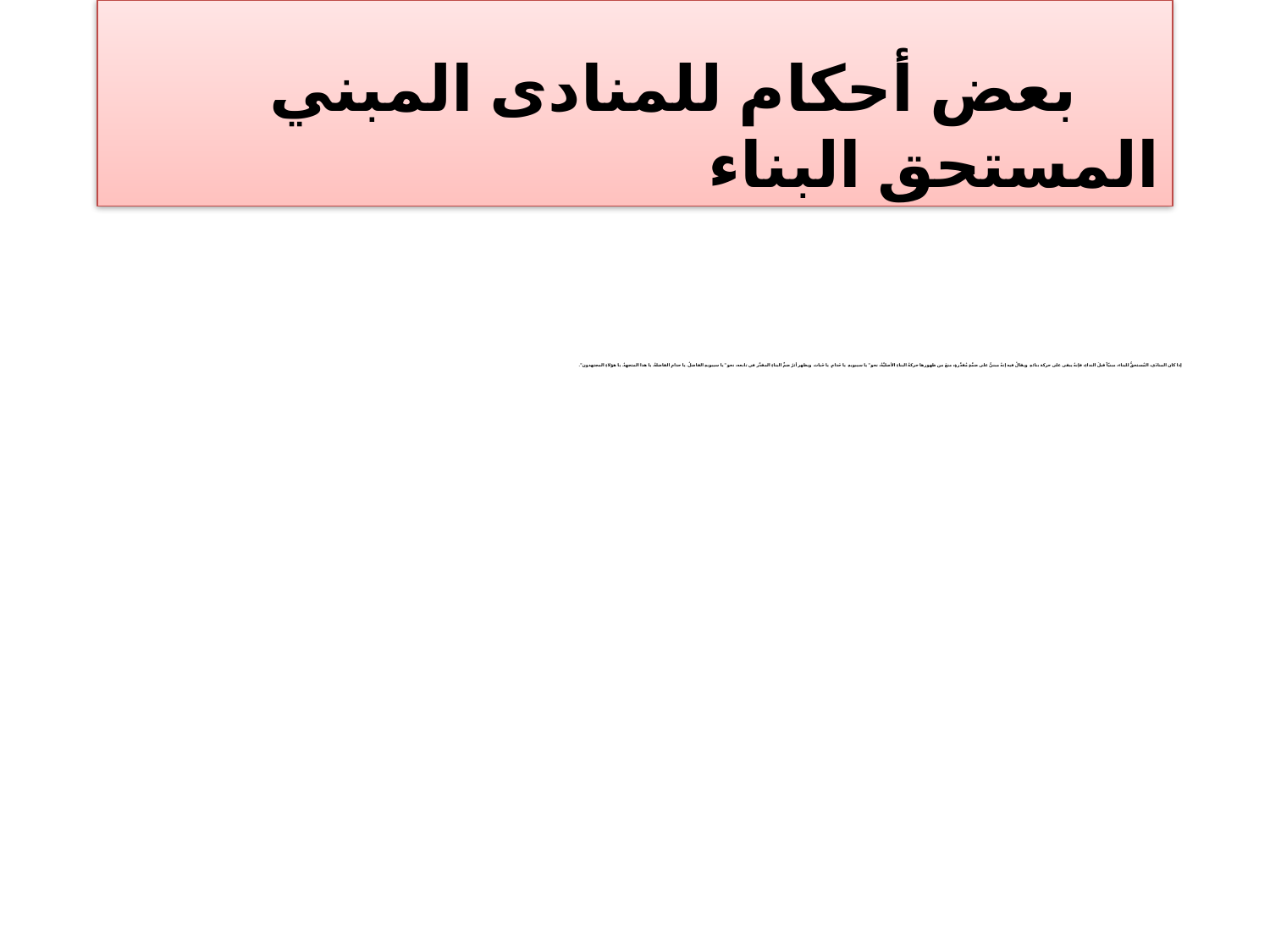

بعض أحكام للمنادى المبني المستحق البناء
# إذا كان المنادَى، المُستحقُّ للبناء، مبنيّاً قبلَ النداءِ، فإنهُ يبقى على حركة بنائهِ. ويقالُ فيه إنهُ مبنيٌّ على ضمَّةٍ مُقدَّرةٍ، منعَ من ظهورها حركةُ البناءِ الأصليَّةُ، نحو "يا سيبويهِ. يا حَذامِ. يا خَباث. ويظهر أثرُ ضمِّ البناءِ المقدَّر في تابعه، نحو "يا سيبويهِ الفاضلُ. يا حذامِ الفاضلةُ. يا هذا المتجهِدُ. يا هؤلاءِ المجتهدون".